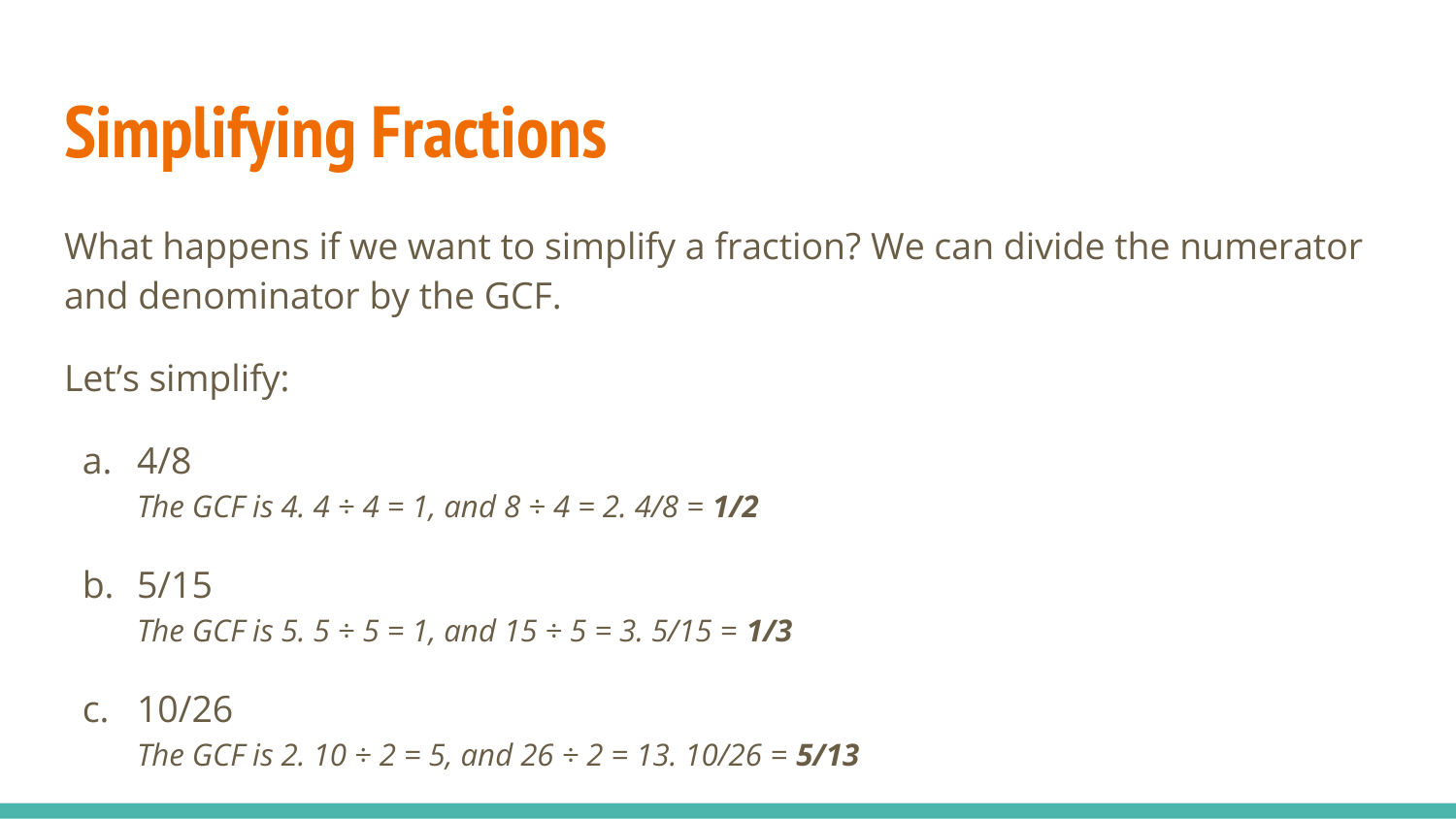

# Simplifying Fractions
What happens if we want to simplify a fraction? We can divide the numerator and denominator by the GCF.
Let’s simplify:
4/8
The GCF is 4. 4 ÷ 4 = 1, and 8 ÷ 4 = 2. 4/8 = 1/2
5/15
The GCF is 5. 5 ÷ 5 = 1, and 15 ÷ 5 = 3. 5/15 = 1/3
10/26
The GCF is 2. 10 ÷ 2 = 5, and 26 ÷ 2 = 13. 10/26 = 5/13